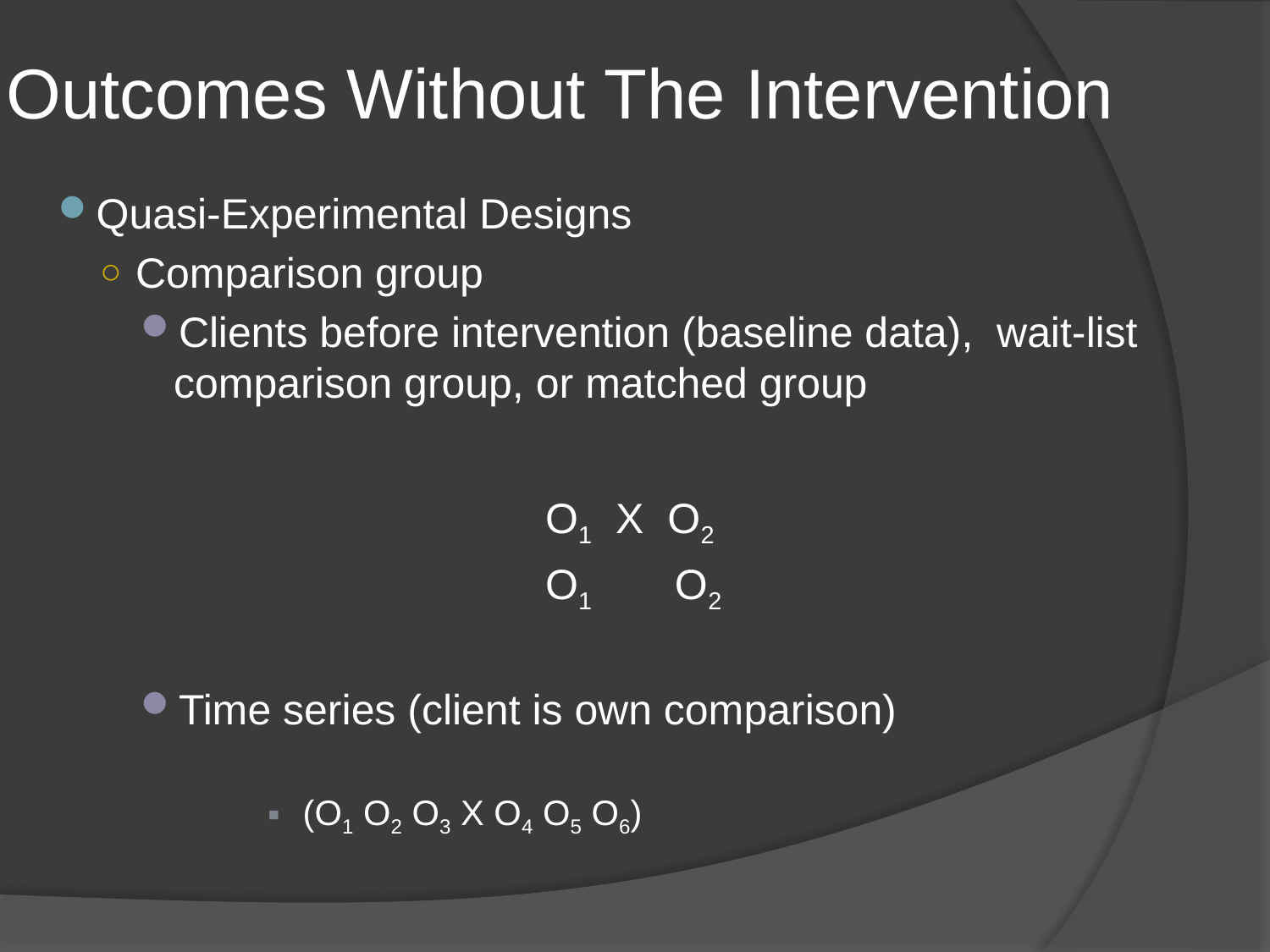

# Outcomes Without The Intervention
Quasi-Experimental Designs
Comparison group
Clients before intervention (baseline data),  wait-list comparison group, or matched group

			  O1  X  O2
			  O1       O2

Time series (client is own comparison)

 (O1 O2 O3 X O4 O5 O6)